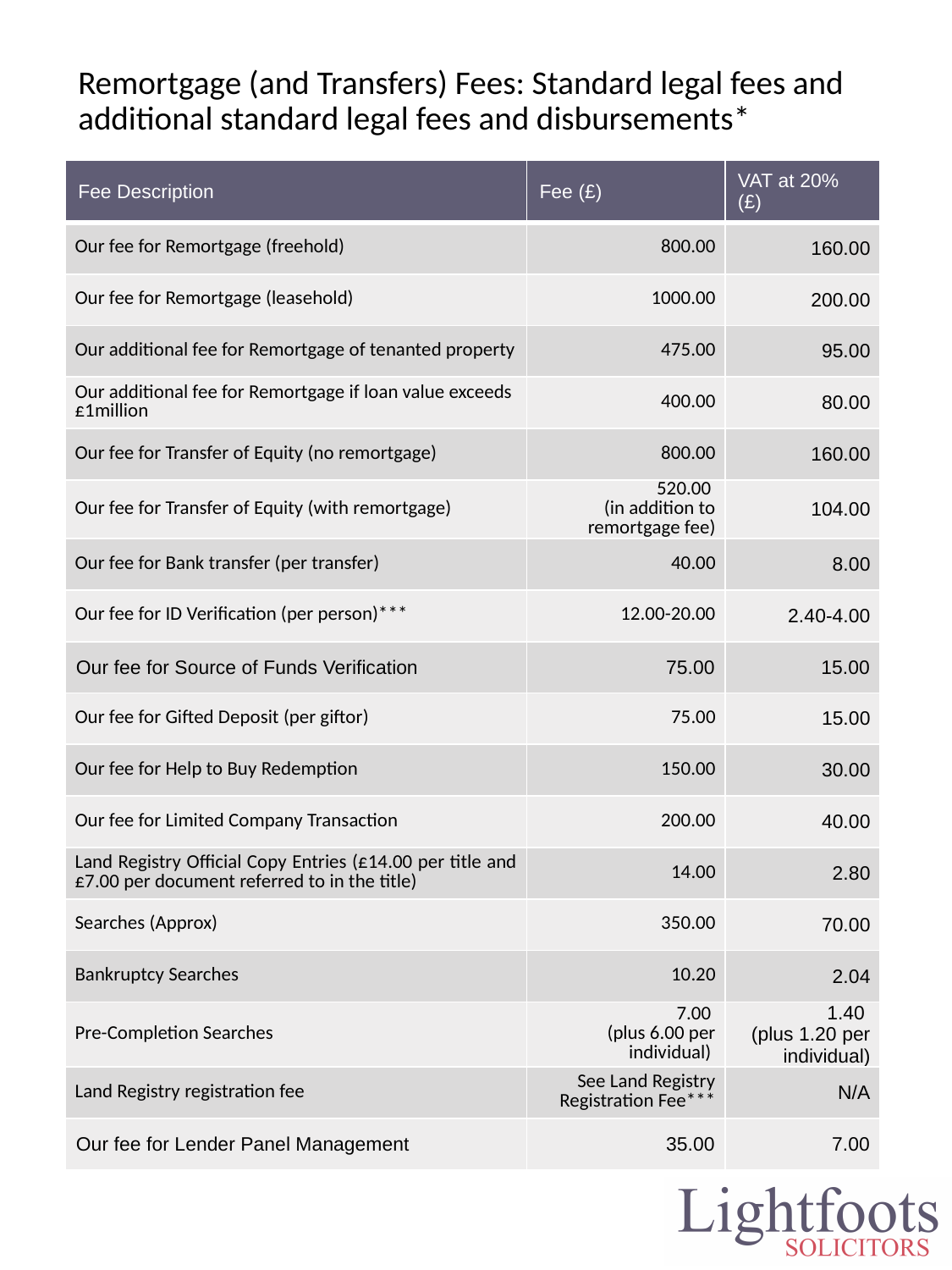

Remortgage (and Transfers) Fees: Standard legal fees and additional standard legal fees and disbursements*

| Fee Description | Fee (£) | VAT at 20% (£) |
| --- | --- | --- |
| Our fee for Remortgage (freehold) | 800.00 | 160.00 |
| Our fee for Remortgage (leasehold) | 1000.00 | 200.00 |
| Our additional fee for Remortgage of tenanted property | 475.00 | 95.00 |
| Our additional fee for Remortgage if loan value exceeds £1million | 400.00 | 80.00 |
| Our fee for Transfer of Equity (no remortgage) | 800.00 | 160.00 |
| Our fee for Transfer of Equity (with remortgage) | 520.00 (in addition to remortgage fee) | 104.00 |
| Our fee for Bank transfer (per transfer) | 40.00 | 8.00 |
| Our fee for ID Verification (per person)\*\*\* | 12.00-20.00 | 2.40-4.00 |
| Our fee for Source of Funds Verification | 75.00 | 15.00 |
| Our fee for Gifted Deposit (per giftor) | 75.00 | 15.00 |
| Our fee for Help to Buy Redemption | 150.00 | 30.00 |
| Our fee for Limited Company Transaction | 200.00 | 40.00 |
| Land Registry Official Copy Entries (£14.00 per title and £7.00 per document referred to in the title) | 14.00 | 2.80 |
| Searches (Approx) | 350.00 | 70.00 |
| Bankruptcy Searches | 10.20 | 2.04 |
| Pre-Completion Searches | 7.00 (plus 6.00 per individual) | 1.40 (plus 1.20 per individual) |
| Land Registry registration fee | See Land Registry Registration Fee\*\*\* | N/A |
| Our fee for Lender Panel Management | 35.00 | 7.00 |